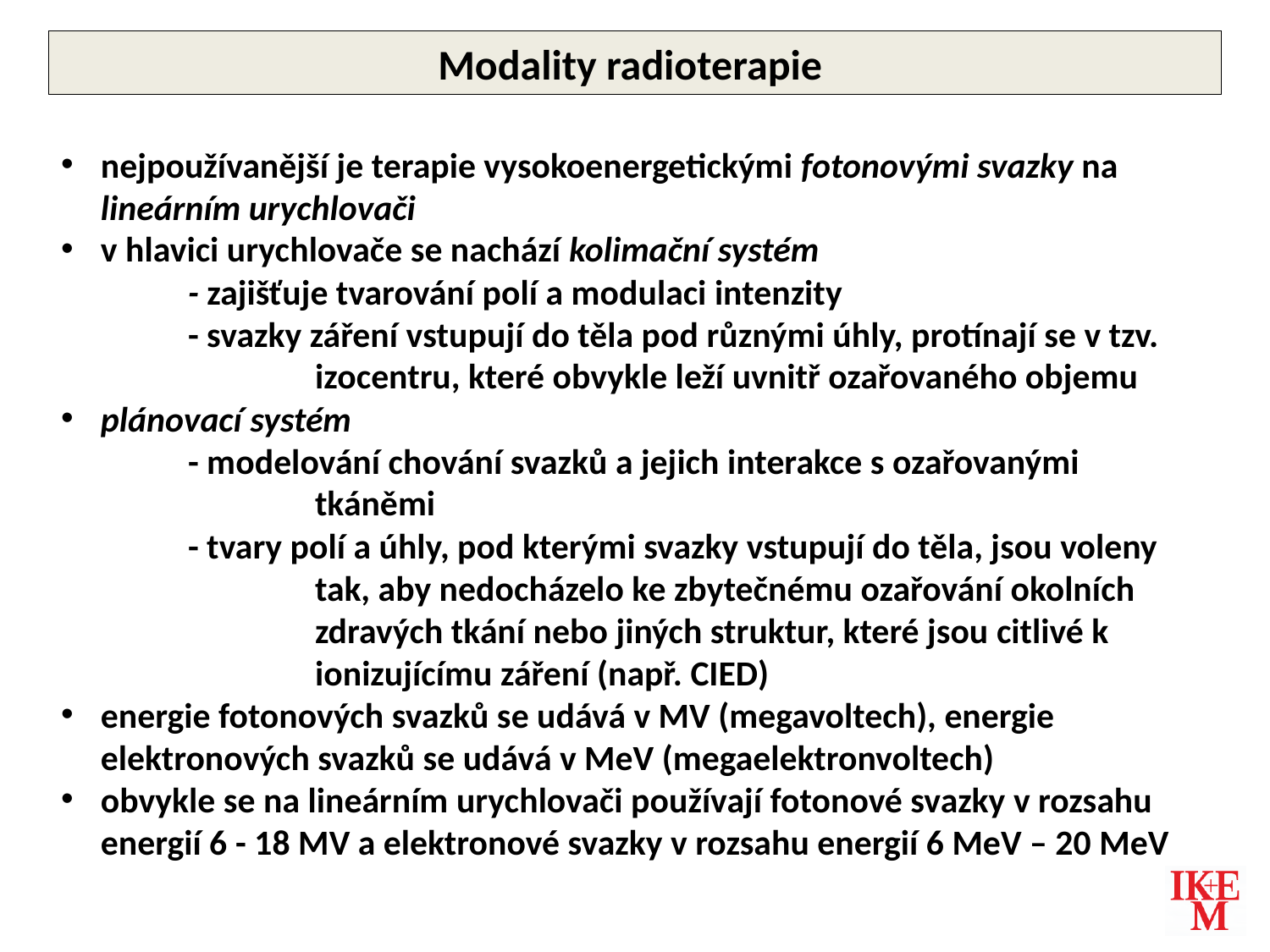

Modality radioterapie
nejpoužívanější je terapie vysokoenergetickými fotonovými svazky na lineárním urychlovači
v hlavici urychlovače se nachází kolimační systém
	- zajišťuje tvarování polí a modulaci intenzity
	- svazky záření vstupují do těla pod různými úhly, protínají se v tzv. 			izocentru, které obvykle leží uvnitř ozařovaného objemu
plánovací systém
	- modelování chování svazků a jejich interakce s ozařovanými 			tkáněmi
	- tvary polí a úhly, pod kterými svazky vstupují do těla, jsou voleny 			tak, aby nedocházelo ke zbytečnému ozařování okolních 			zdravých tkání nebo jiných struktur, které jsou citlivé k 			ionizujícímu záření (např. CIED)
energie fotonových svazků se udává v MV (megavoltech), energie elektronových svazků se udává v MeV (megaelektronvoltech)
obvykle se na lineárním urychlovači používají fotonové svazky v rozsahu energií 6 - 18 MV a elektronové svazky v rozsahu energií 6 MeV – 20 MeV